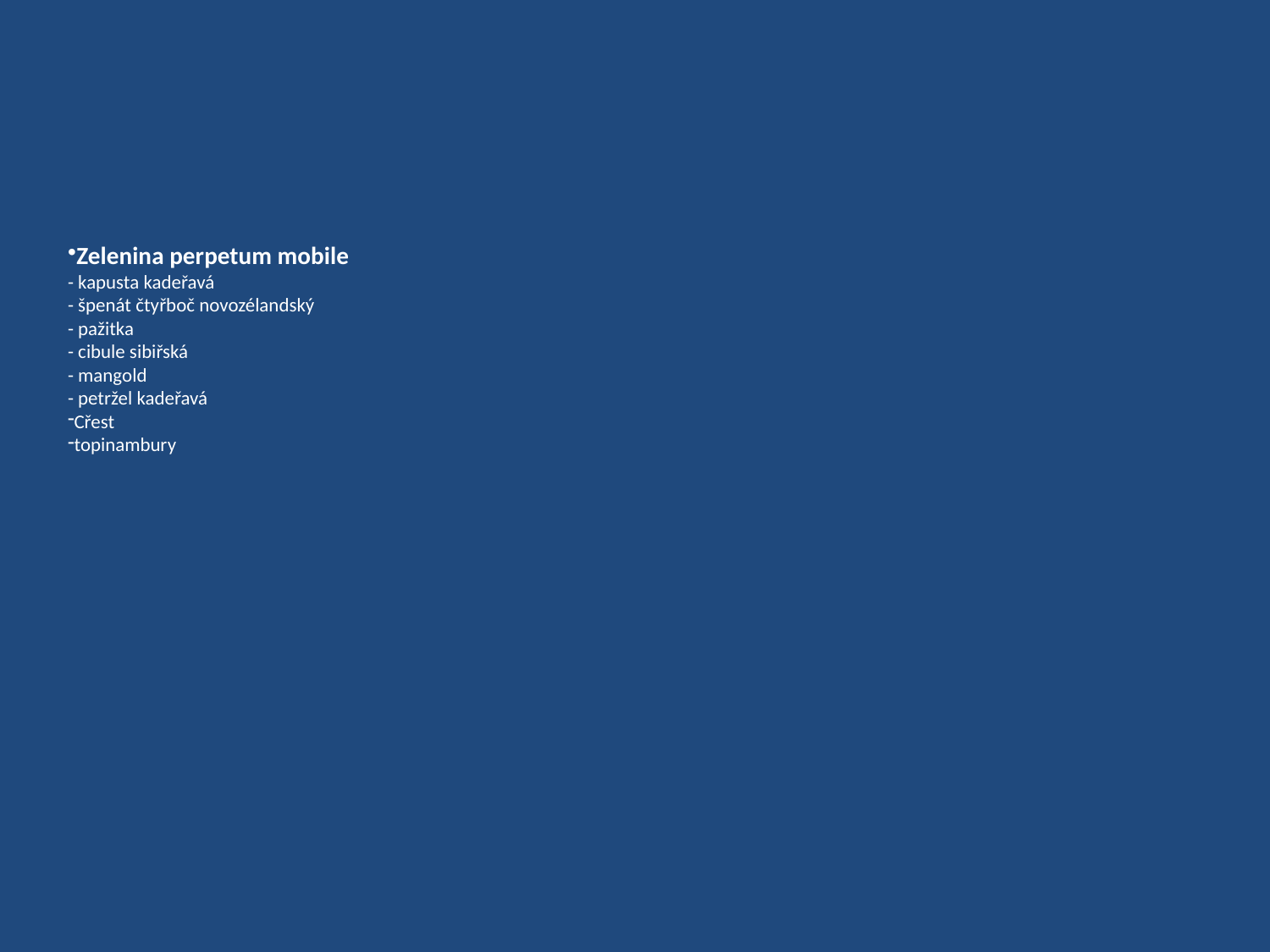

Zelenina perpetum mobile
- kapusta kadeřavá
- špenát čtyřboč novozélandský
- pažitka
- cibule sibiřská
- mangold
- petržel kadeřavá
Cřest
topinambury